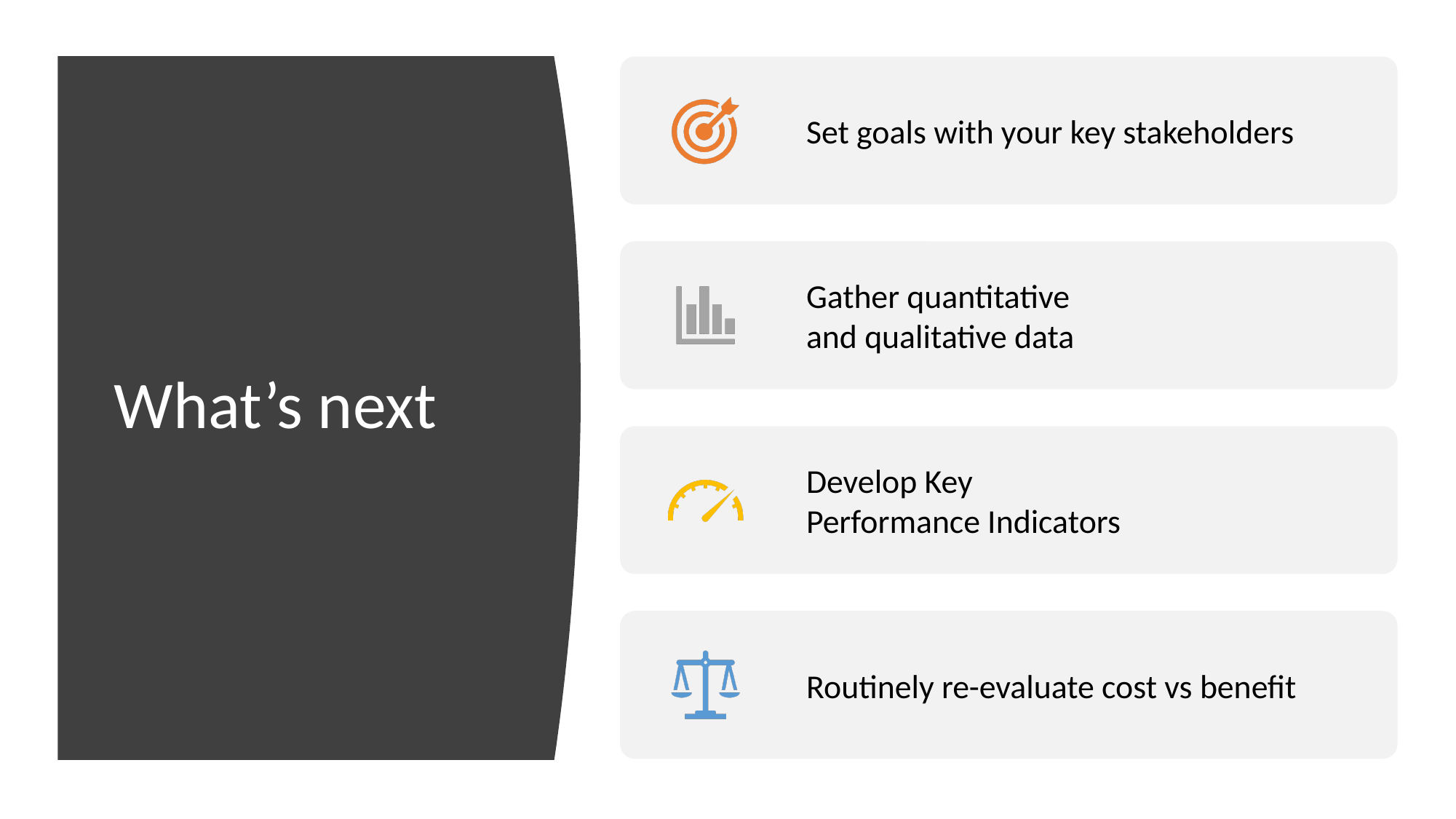

Set goals with your key stakeholders
Gather quantitative and qualitative data

Develop Key Performance Indicators

Routinely re-evaluate cost vs benefit

# What’s next